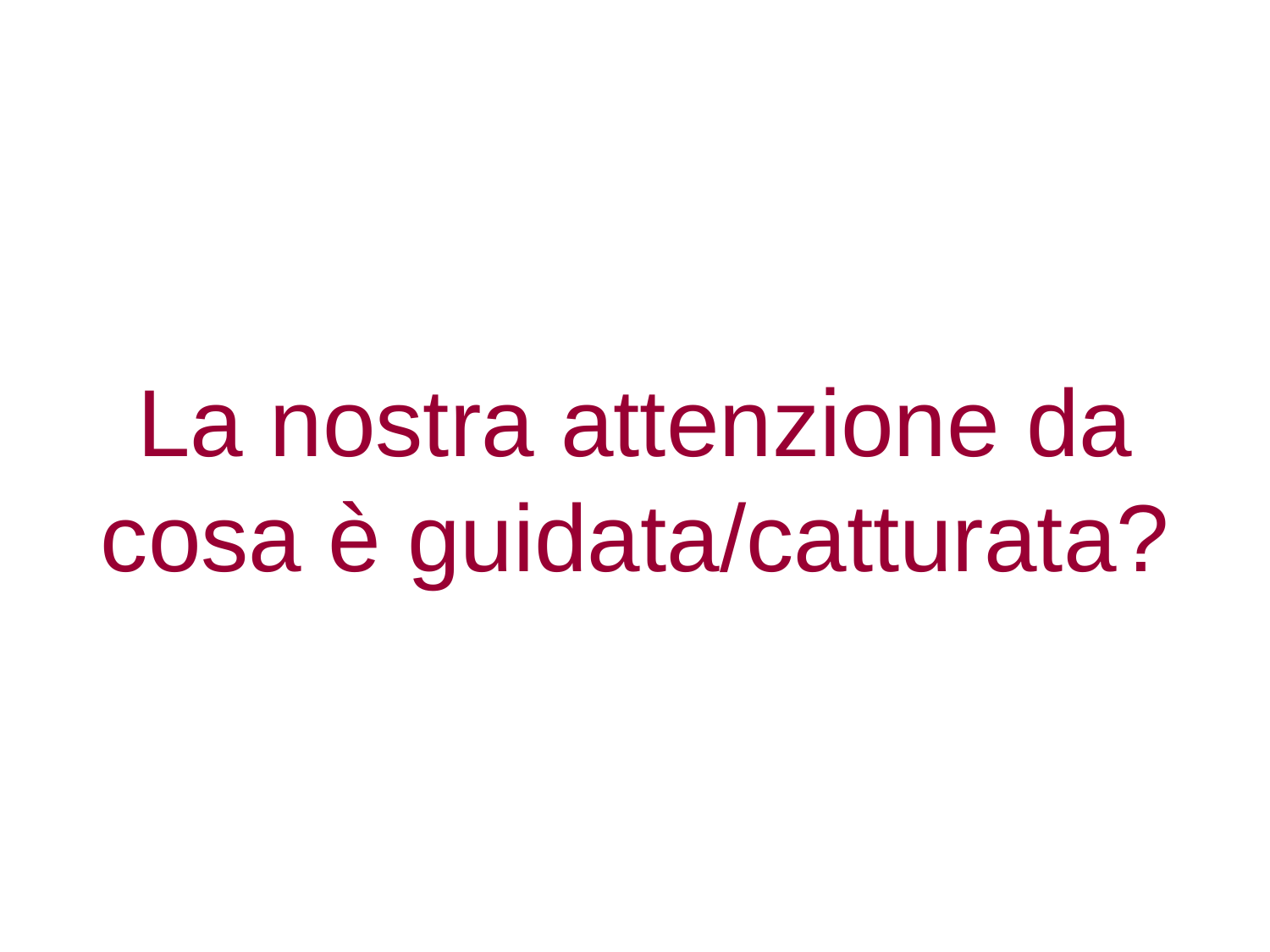

La nostra attenzione da cosa è guidata/catturata?